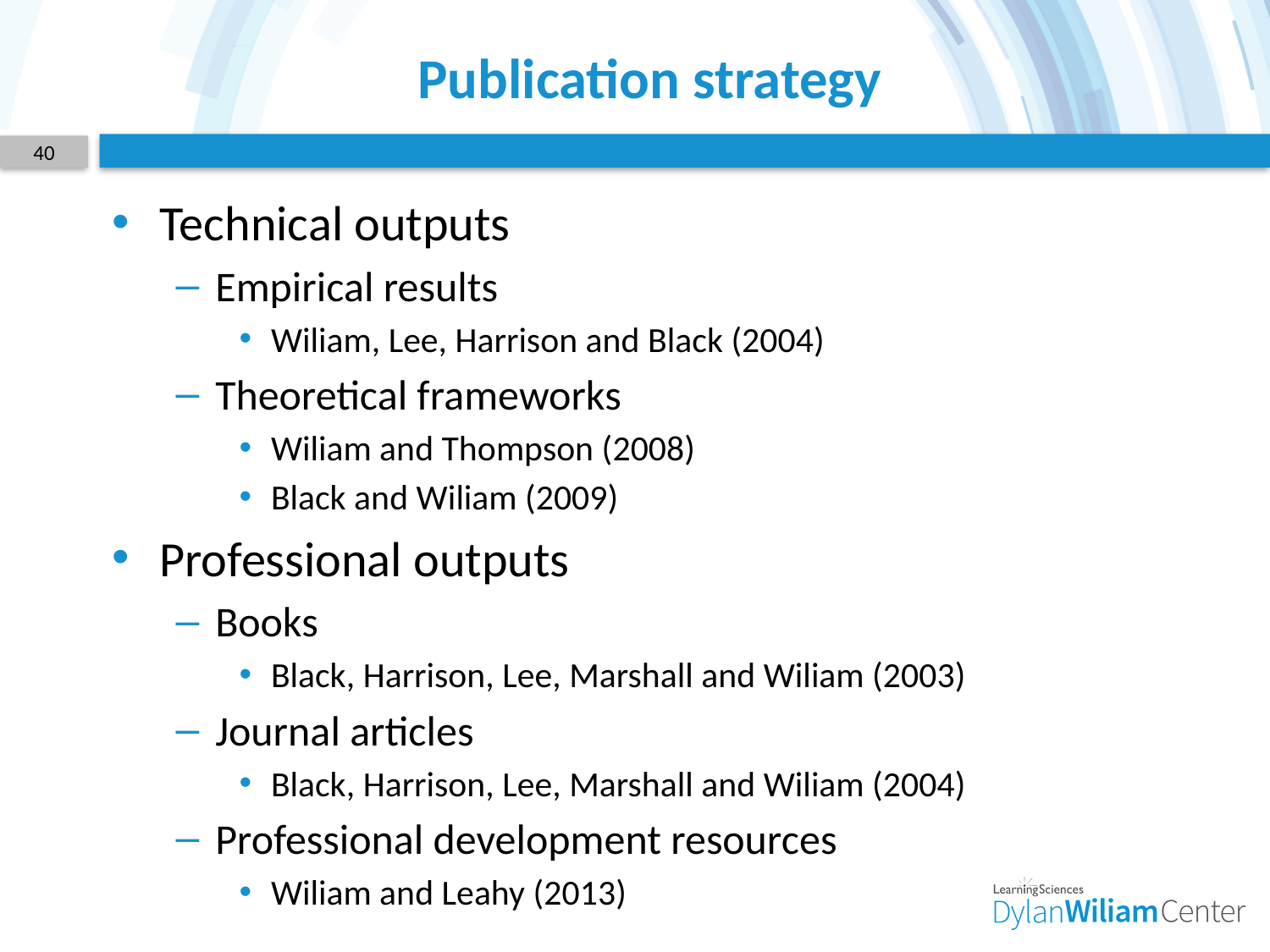

# Publication strategy
40
Technical outputs
Empirical results
Wiliam, Lee, Harrison and Black (2004)
Theoretical frameworks
Wiliam and Thompson (2008)
Black and Wiliam (2009)
Professional outputs
Books
Black, Harrison, Lee, Marshall and Wiliam (2003)
Journal articles
Black, Harrison, Lee, Marshall and Wiliam (2004)
Professional development resources
Wiliam and Leahy (2013)